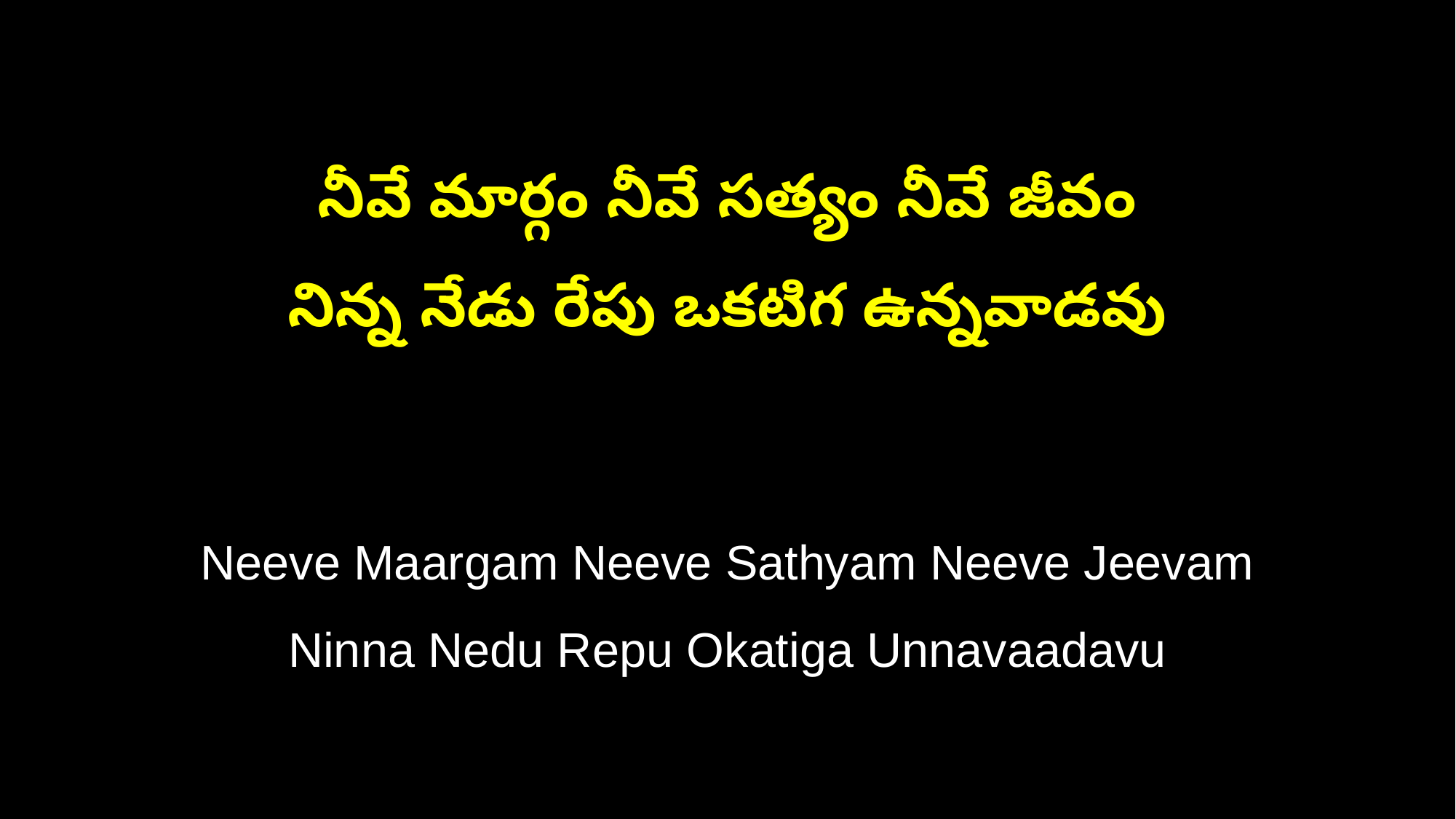

నీవే మార్గం నీవే సత్యం నీవే జీవం
నిన్న నేడు రేపు ఒకటిగ ఉన్నవాడవు
Neeve Maargam Neeve Sathyam Neeve Jeevam
Ninna Nedu Repu Okatiga Unnavaadavu